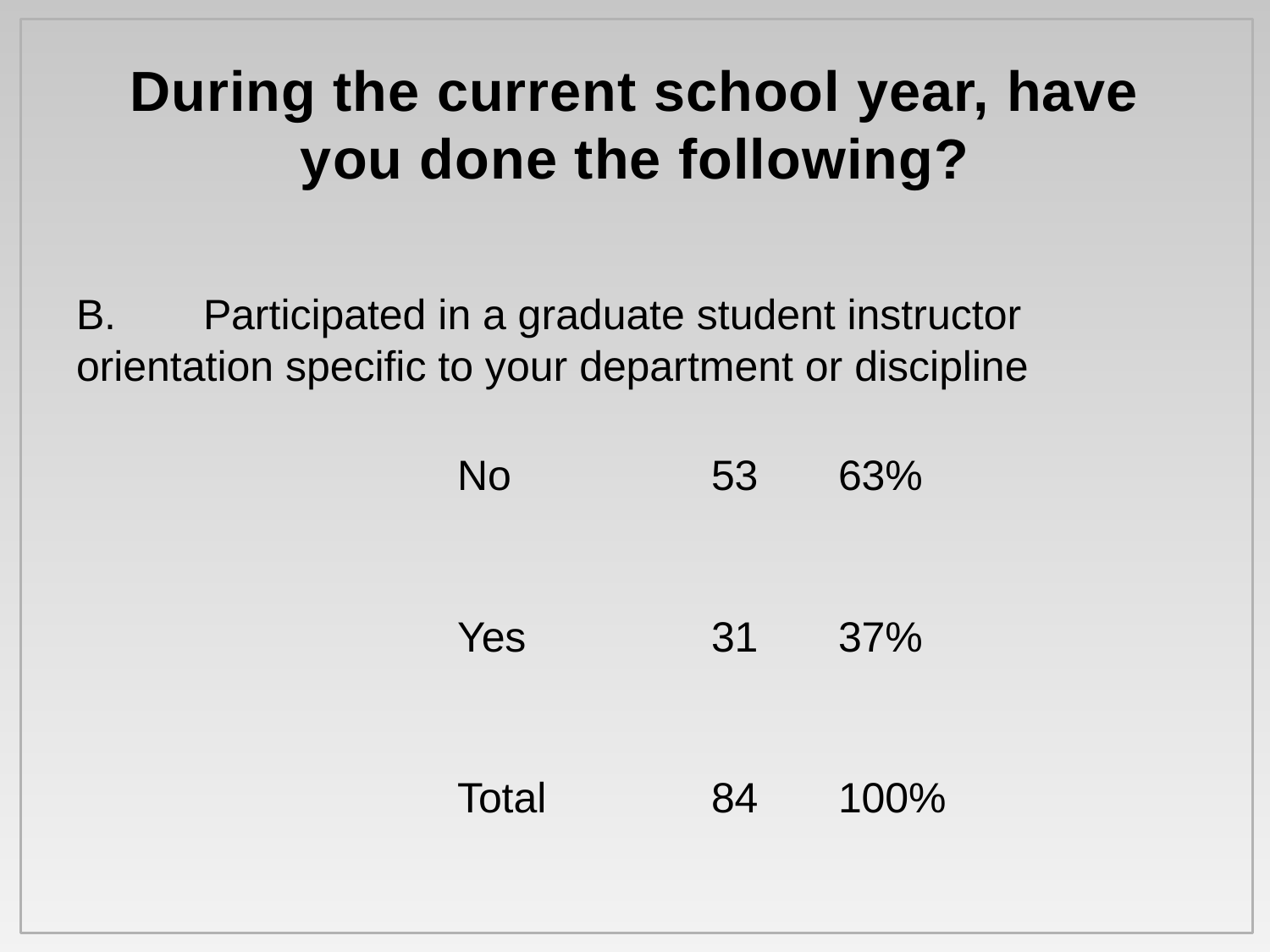

# During the current school year, have you done the following?

B.	Participated in a graduate student instructor orientation specific to your department or discipline
			No		53	63%
			Yes		31	37%
			Total		84	100%